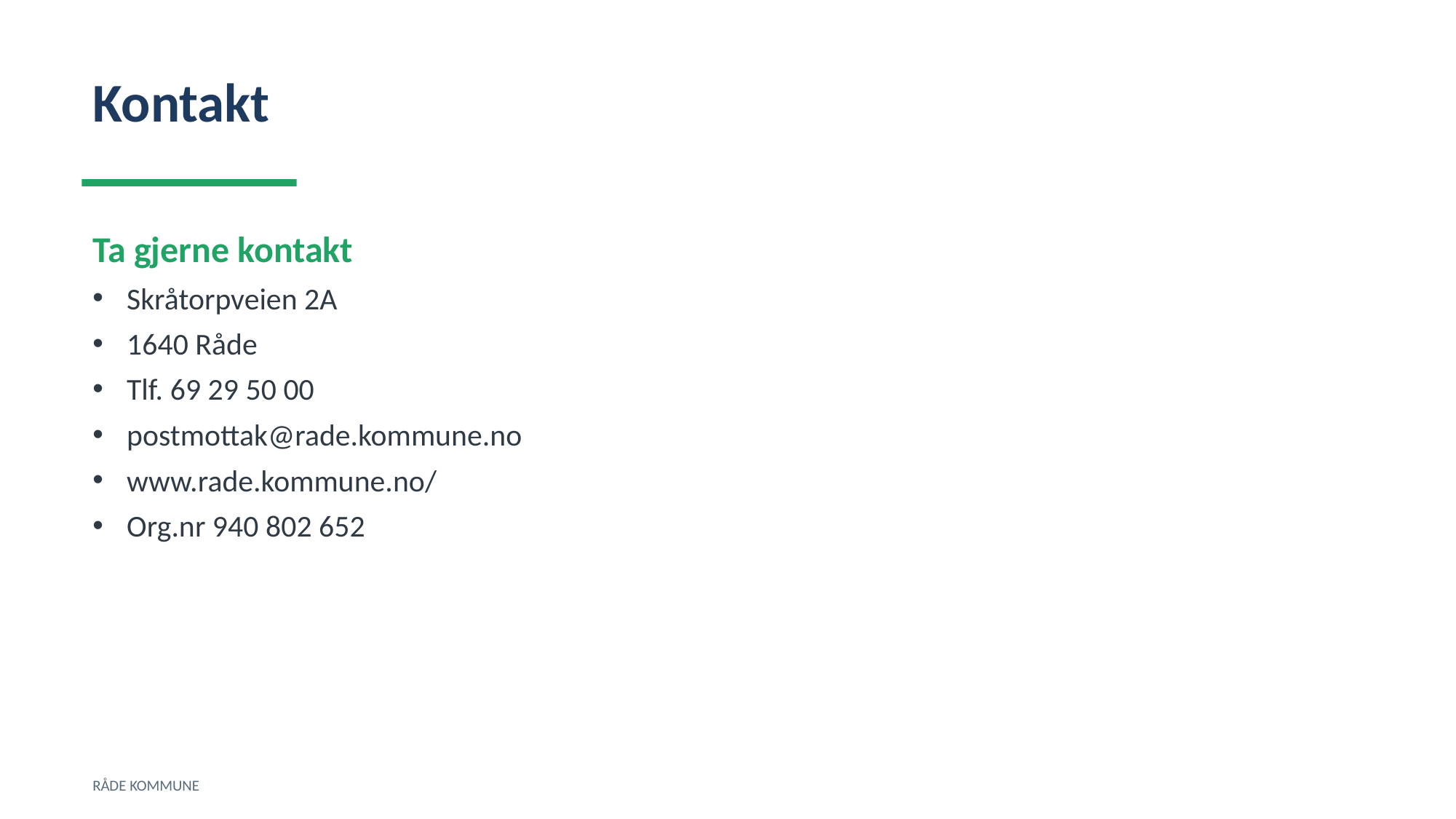

Kontakt

Ta gjerne kontakt
Skråtorpveien 2A
1640 Råde
Tlf. 69 29 50 00
postmottak@rade.kommune.no
www.rade.kommune.no/
Org.nr 940 802 652
RÅDE KOMMUNE